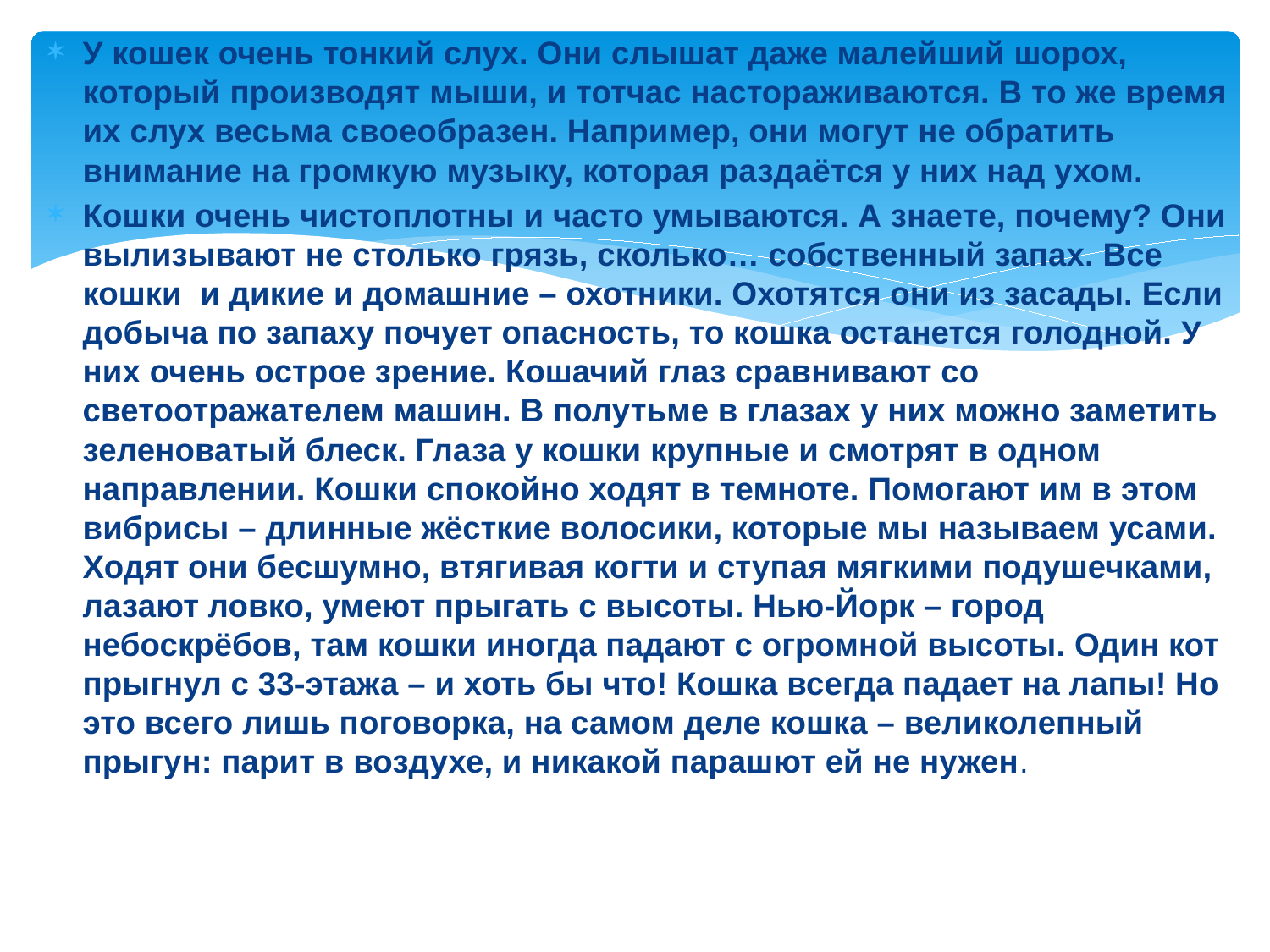

#
У кошек очень тонкий слух. Они слышат даже малейший шорох, который производят мыши, и тотчас настораживаются. В то же время их слух весьма своеобразен. Например, они могут не обратить внимание на громкую музыку, которая раздаётся у них над ухом.
Кошки очень чистоплотны и часто умываются. А знаете, почему? Они вылизывают не столько грязь, сколько… собственный запах. Все кошки  и дикие и домашние – охотники. Охотятся они из засады. Если добыча по запаху почует опасность, то кошка останется голодной. У них очень острое зрение. Кошачий глаз сравнивают со светоотражателем машин. В полутьме в глазах у них можно заметить зеленоватый блеск. Глаза у кошки крупные и смотрят в одном направлении. Кошки спокойно ходят в темноте. Помогают им в этом вибрисы – длинные жёсткие волосики, которые мы называем усами. Ходят они бесшумно, втягивая когти и ступая мягкими подушечками, лазают ловко, умеют прыгать с высоты. Нью-Йорк – город небоскрёбов, там кошки иногда падают с огромной высоты. Один кот прыгнул с 33-этажа – и хоть бы что! Кошка всегда падает на лапы! Но это всего лишь поговорка, на самом деле кошка – великолепный прыгун: парит в воздухе, и никакой парашют ей не нужен.